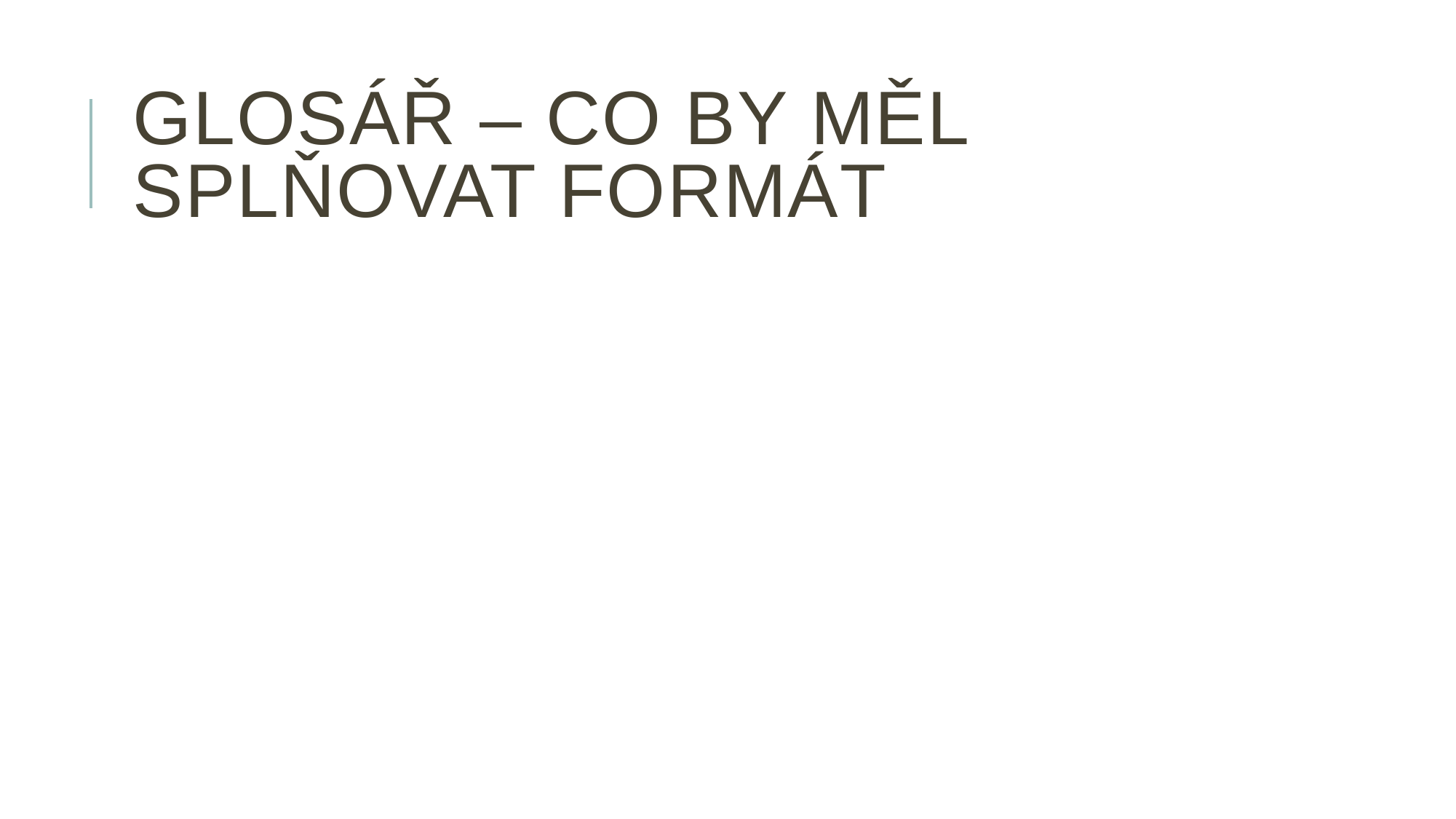

# glosář – co by měl splňovat formát